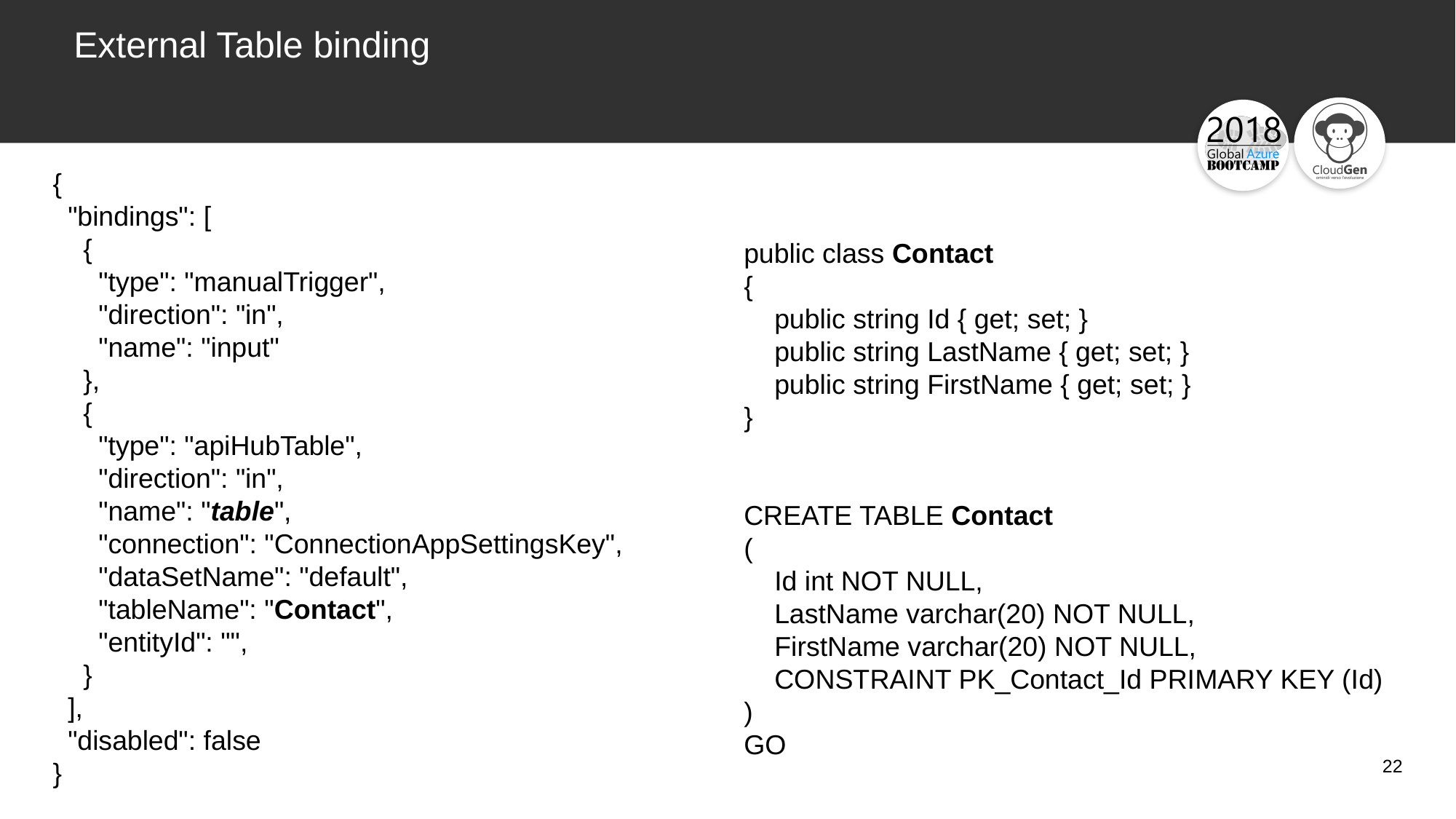

# External Table binding

{
  "bindings": [
    {
      "type": "manualTrigger",
      "direction": "in",
      "name": "input"
    },
    {
      "type": "apiHubTable",
      "direction": "in",
      "name": "table",
      "connection": "ConnectionAppSettingsKey",
      "dataSetName": "default",
      "tableName": "Contact",
      "entityId": "",
    }
  ],
  "disabled": false
}
public class Contact
{
    public string Id { get; set; }
    public string LastName { get; set; }
    public string FirstName { get; set; }
}

CREATE TABLE Contact
(
    Id int NOT NULL,
    LastName varchar(20) NOT NULL,
    FirstName varchar(20) NOT NULL,
    CONSTRAINT PK_Contact_Id PRIMARY KEY (Id)
)
GO